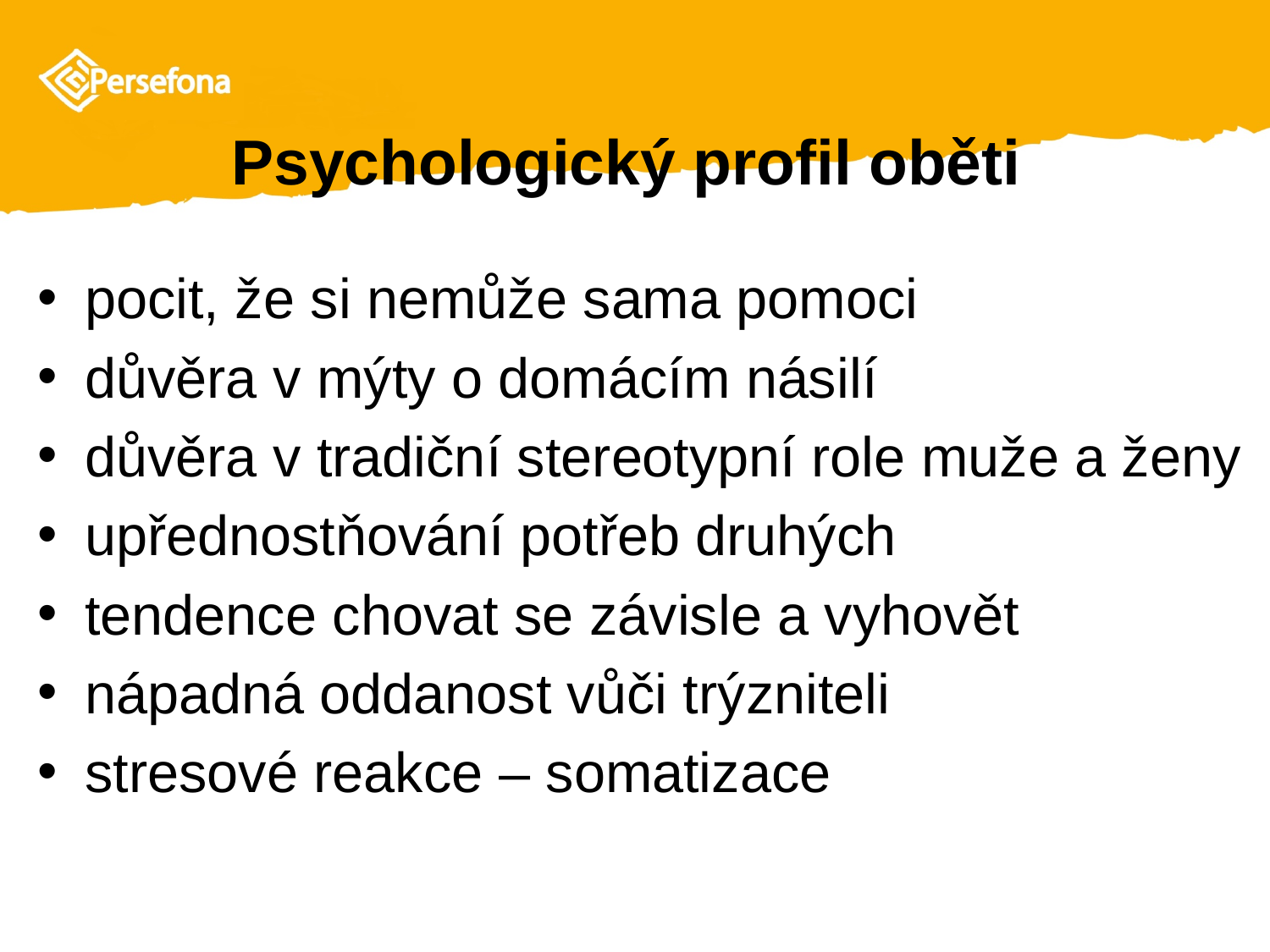

# Psychologický profil oběti
pocit, že si nemůže sama pomoci
důvěra v mýty o domácím násilí
důvěra v tradiční stereotypní role muže a ženy
upřednostňování potřeb druhých
tendence chovat se závisle a vyhovět
nápadná oddanost vůči trýzniteli
stresové reakce – somatizace